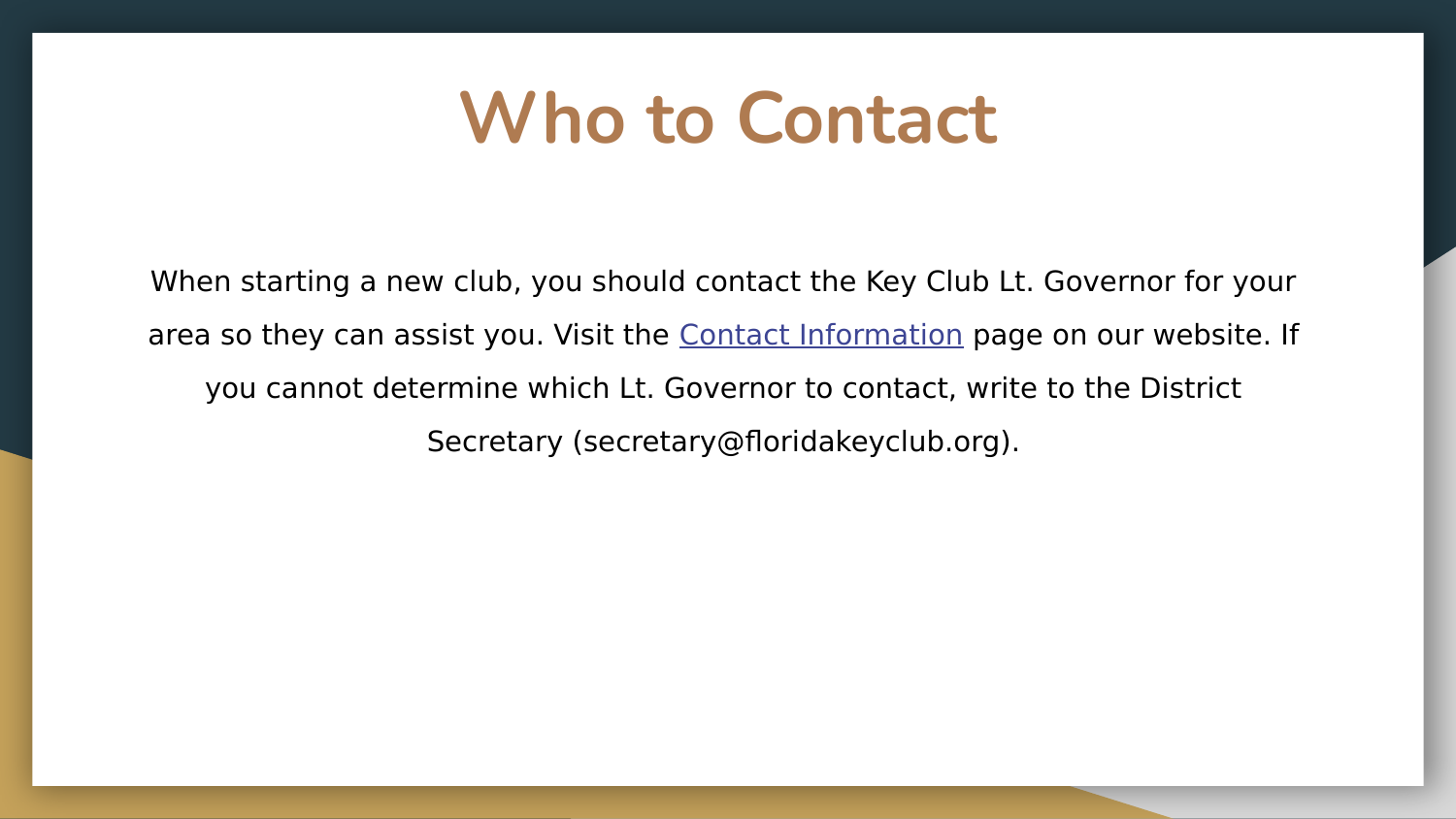

# Who to Contact

When starting a new club, you should contact the Key Club Lt. Governor for your area so they can assist you. Visit the Contact Information page on our website. If you cannot determine which Lt. Governor to contact, write to the District Secretary (secretary@floridakeyclub.org).